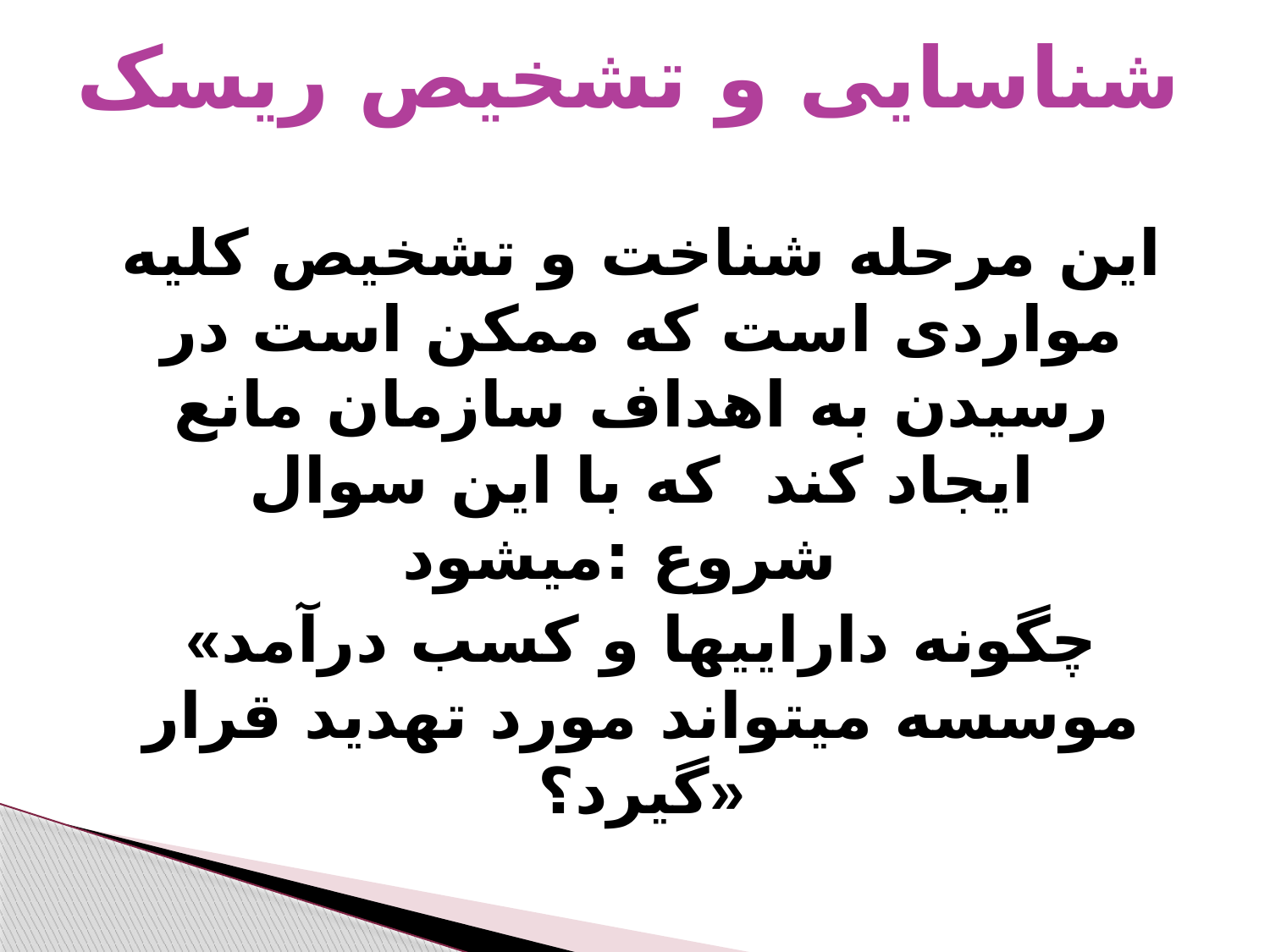

# شناسایی و تشخیص ریسک
این مرحله شناخت و تشخیص کلیه مواردی است که ممکن است در رسیدن به اهداف سازمان مانع ایجاد کند  که با این سوال شروع :میشود
«چگونه داراییها و کسب درآمد موسسه میتواند مورد تهدید قرار گیرد؟»